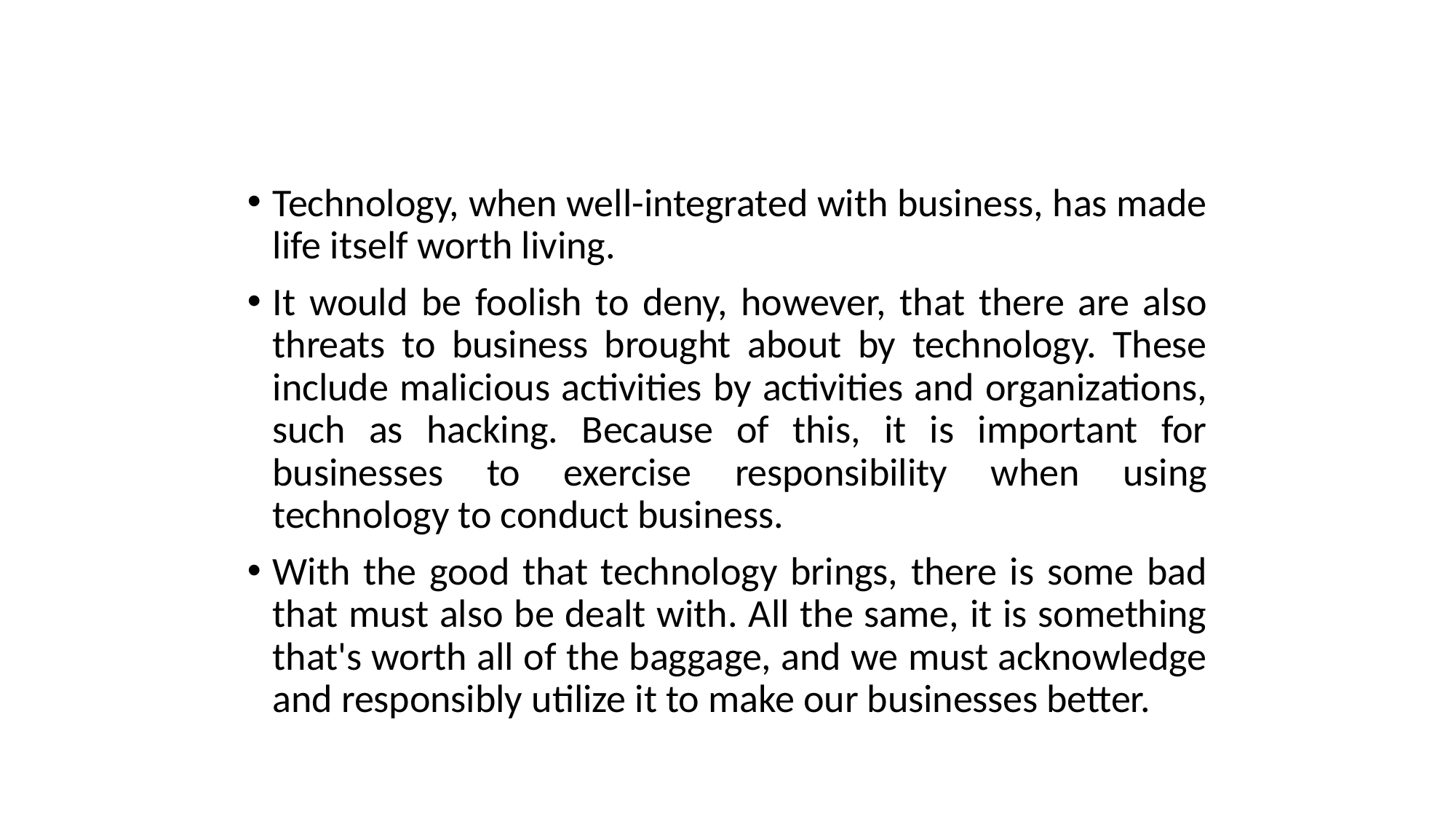

#
Technology, when well-integrated with business, has made life itself worth living.
It would be foolish to deny, however, that there are also threats to business brought about by technology. These include malicious activities by activities and organizations, such as hacking. Because of this, it is important for businesses to exercise responsibility when using technology to conduct business.
With the good that technology brings, there is some bad that must also be dealt with. All the same, it is something that's worth all of the baggage, and we must acknowledge and responsibly utilize it to make our businesses better.